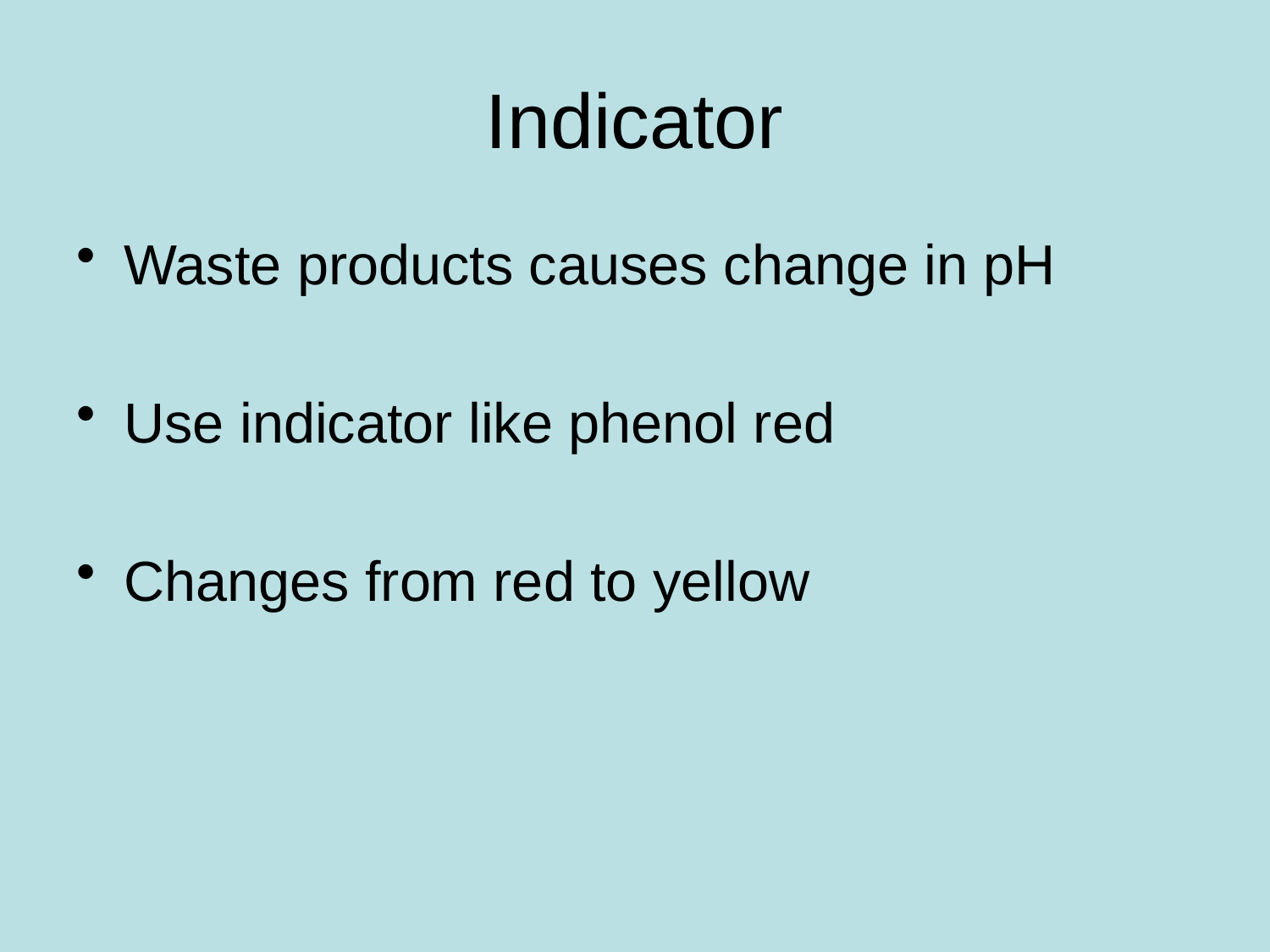

# Indicator
Waste products causes change in pH

Use indicator like phenol red

Changes from red to yellow